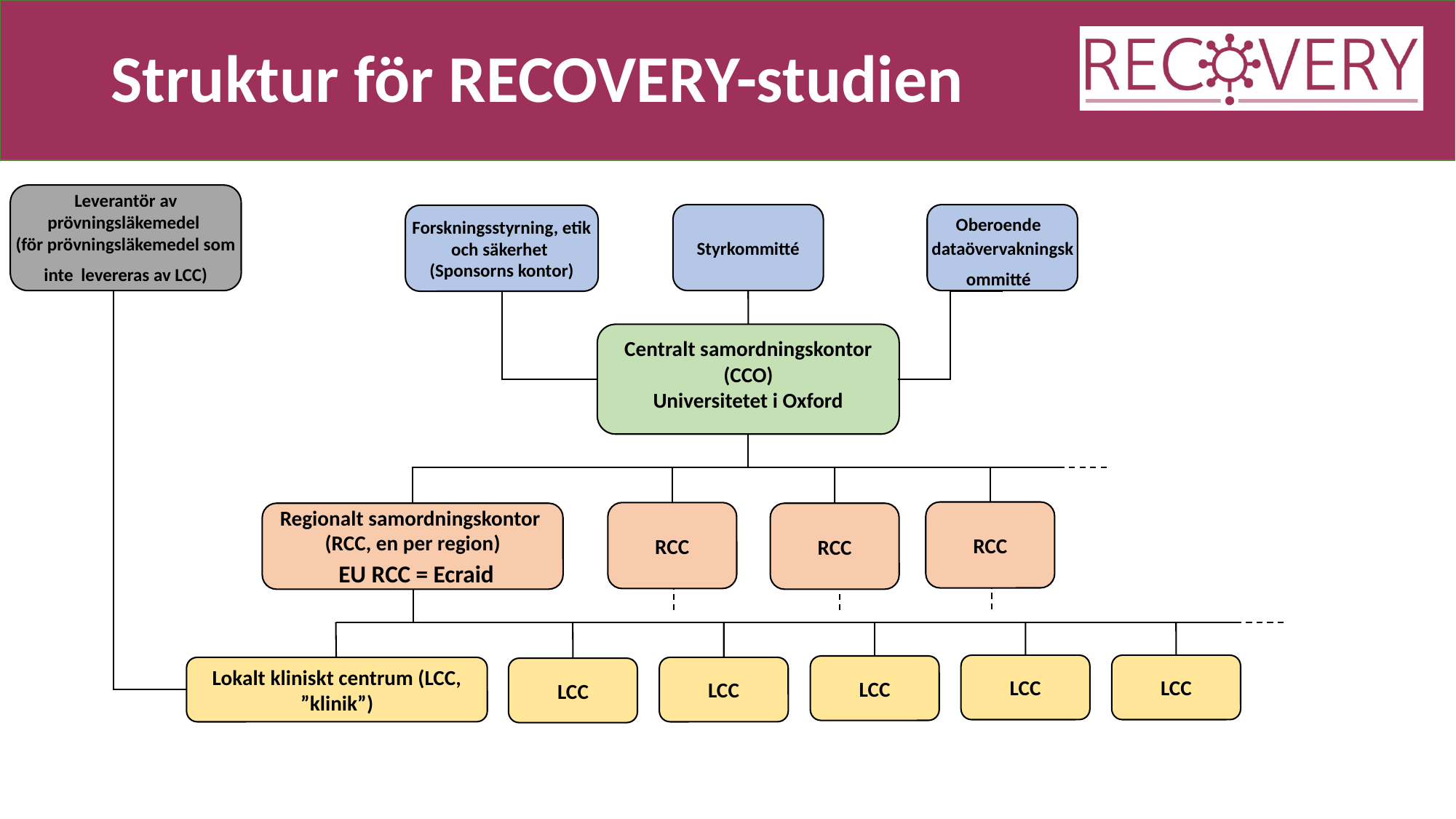

# Struktur för RECOVERY-studien
Leverantör av prövningsläkemedel
(för prövningsläkemedel som inte levereras av LCC)
Styrkommitté
Oberoende
dataövervakningskommitté
Forskningsstyrning, etik och säkerhet
(Sponsorns kontor)

Centralt samordningskontor (CCO)
Universitetet i Oxford

RCC
RCC
Regionalt samordningskontor
(RCC, en per region)
 EU RCC = Ecraid
RCC
LCC
LCC
LCC
Lokalt kliniskt centrum (LCC, ”klinik”)
LCC
LCC